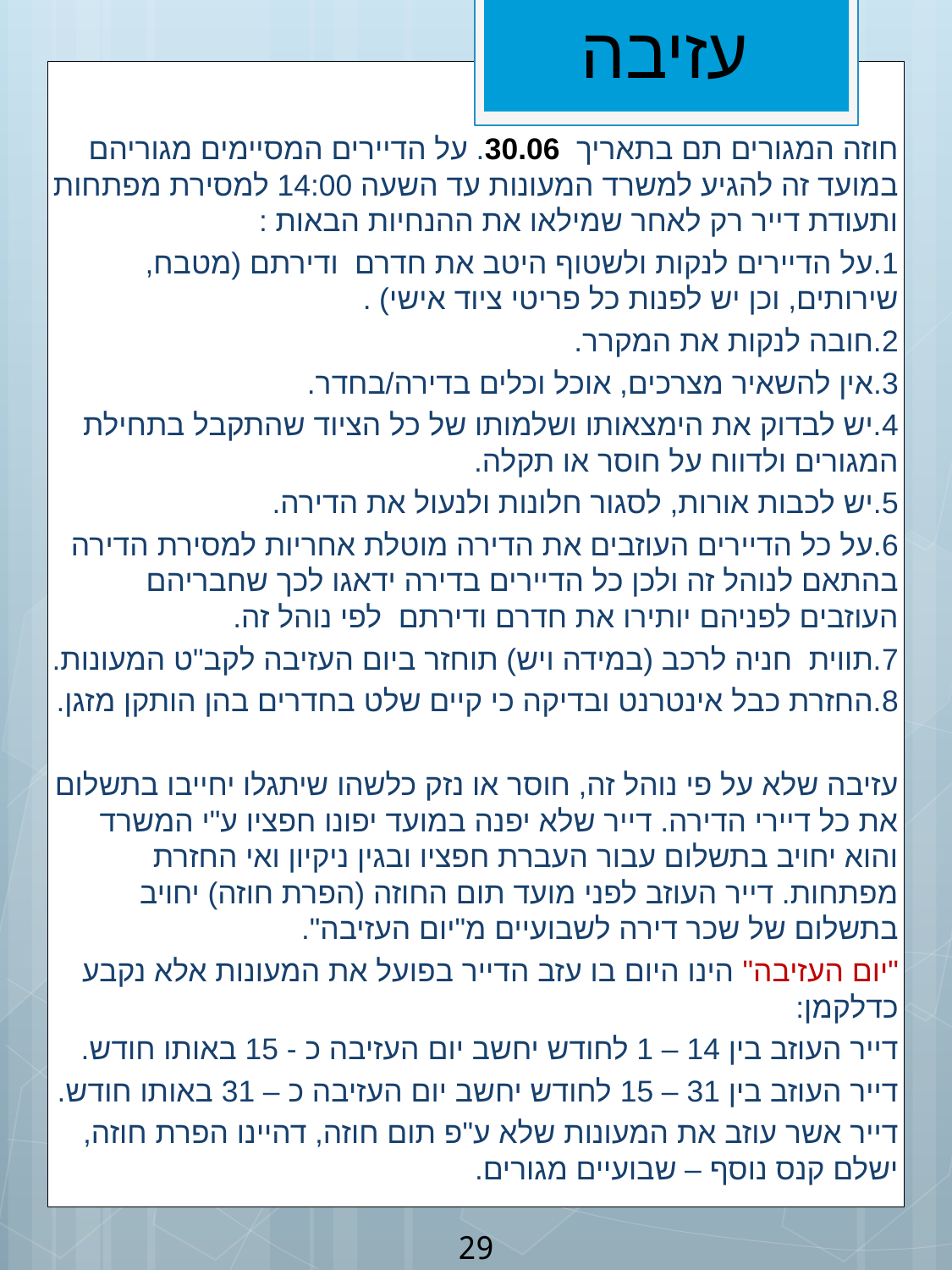

# עזיבה
חוזה המגורים תם בתאריך  30.06. על הדיירים המסיימים מגוריהם במועד זה להגיע למשרד המעונות עד השעה 14:00 למסירת מפתחות ותעודת דייר רק לאחר שמילאו את ההנחיות הבאות :
1.על הדיירים לנקות ולשטוף היטב את חדרם  ודירתם (מטבח, שירותים, וכן יש לפנות כל פריטי ציוד אישי) .
2.חובה לנקות את המקרר.
3.אין להשאיר מצרכים, אוכל וכלים בדירה/בחדר.
4.יש לבדוק את הימצאותו ושלמותו של כל הציוד שהתקבל בתחילת המגורים ולדווח על חוסר או תקלה.
5.יש לכבות אורות, לסגור חלונות ולנעול את הדירה.
6.על כל הדיירים העוזבים את הדירה מוטלת אחריות למסירת הדירה בהתאם לנוהל זה ולכן כל הדיירים בדירה ידאגו לכך שחבריהם העוזבים לפניהם יותירו את חדרם ודירתם  לפי נוהל זה.
7.תווית  חניה לרכב (במידה ויש) תוחזר ביום העזיבה לקב"ט המעונות.
8.החזרת כבל אינטרנט ובדיקה כי קיים שלט בחדרים בהן הותקן מזגן.

עזיבה שלא על פי נוהל זה, חוסר או נזק כלשהו שיתגלו יחייבו בתשלום את כל דיירי הדירה. דייר שלא יפנה במועד יפונו חפציו ע"י המשרד והוא יחויב בתשלום עבור העברת חפציו ובגין ניקיון ואי החזרת מפתחות. דייר העוזב לפני מועד תום החוזה (הפרת חוזה) יחויב בתשלום של שכר דירה לשבועיים מ"יום העזיבה".
"יום העזיבה" הינו היום בו עזב הדייר בפועל את המעונות אלא נקבע כדלקמן:
דייר העוזב בין 14 – 1 לחודש יחשב יום העזיבה כ - 15 באותו חודש.
דייר העוזב בין 31 – 15 לחודש יחשב יום העזיבה כ – 31 באותו חודש.
דייר אשר עוזב את המעונות שלא ע"פ תום חוזה, דהיינו הפרת חוזה, ישלם קנס נוסף – שבועיים מגורים.
29